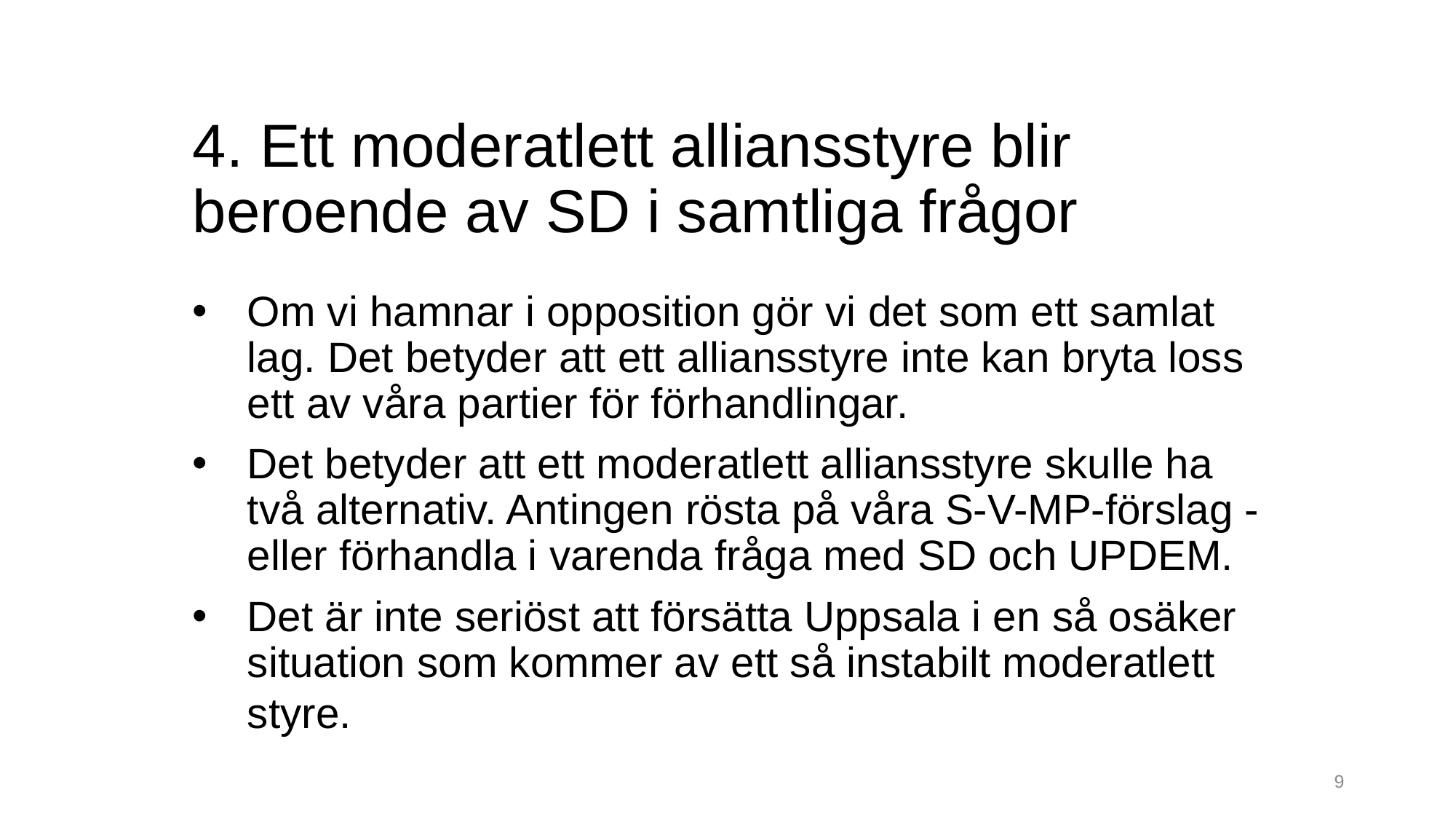

# 4. Ett moderatlett alliansstyre blir beroende av SD i samtliga frågor
Om vi hamnar i opposition gör vi det som ett samlat lag. Det betyder att ett alliansstyre inte kan bryta loss ett av våra partier för förhandlingar.
Det betyder att ett moderatlett alliansstyre skulle ha två alternativ. Antingen rösta på våra S-V-MP-förslag - eller förhandla i varenda fråga med SD och UPDEM.
Det är inte seriöst att försätta Uppsala i en så osäker situation som kommer av ett så instabilt moderatlett styre.
9